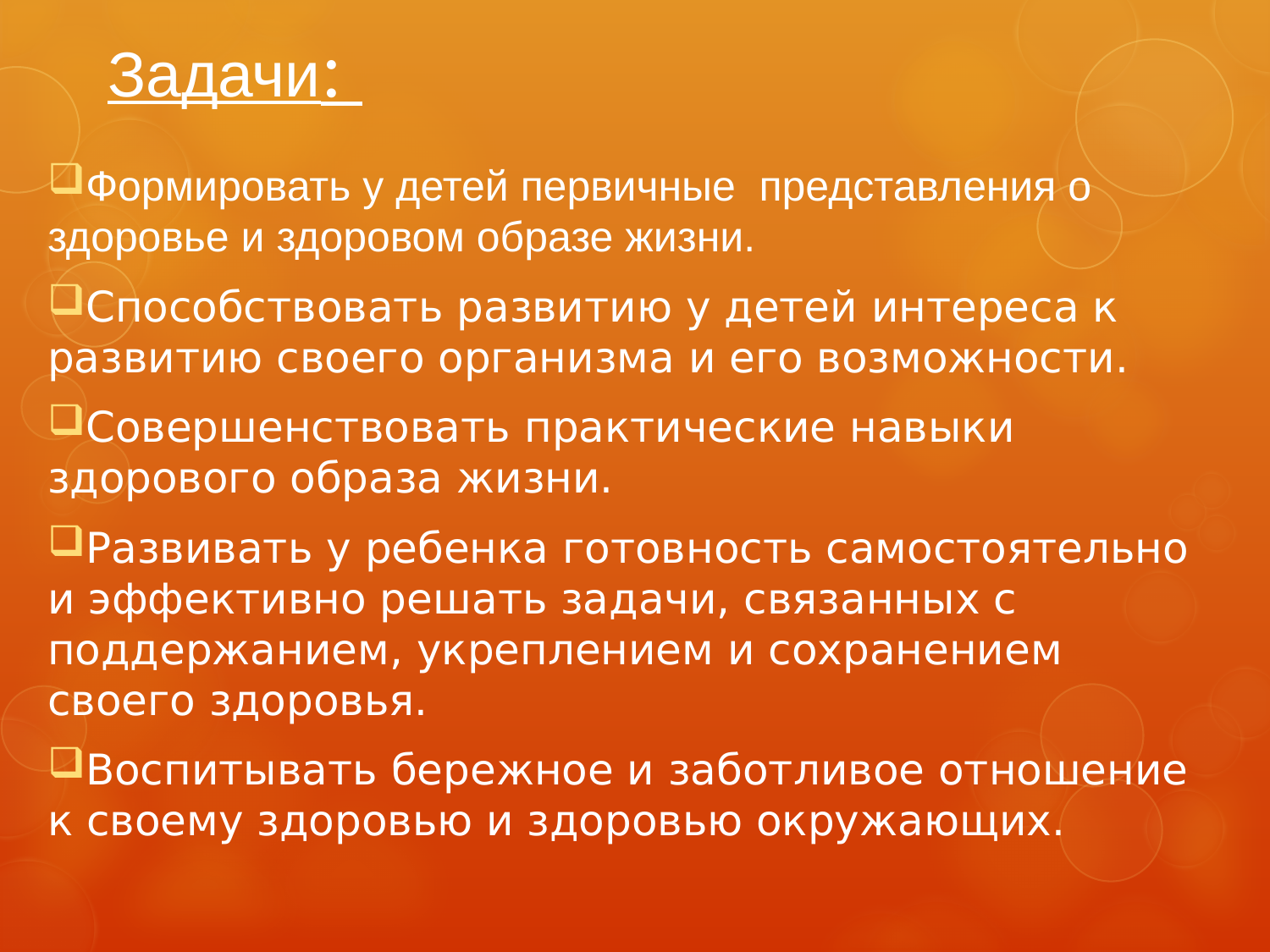

# Задачи:

Формировать у детей первичные  представления о здоровье и здоровом образе жизни.
Способствовать развитию у детей интереса к развитию своего организма и его возможности.
Совершенствовать практические навыки здорового образа жизни.
Развивать у ребенка готовность самостоятельно и эффективно решать задачи, связанных с поддержанием, укреплением и сохранением своего здоровья.
Воспитывать бережное и заботливое отношение к своему здоровью и здоровью окружающих.